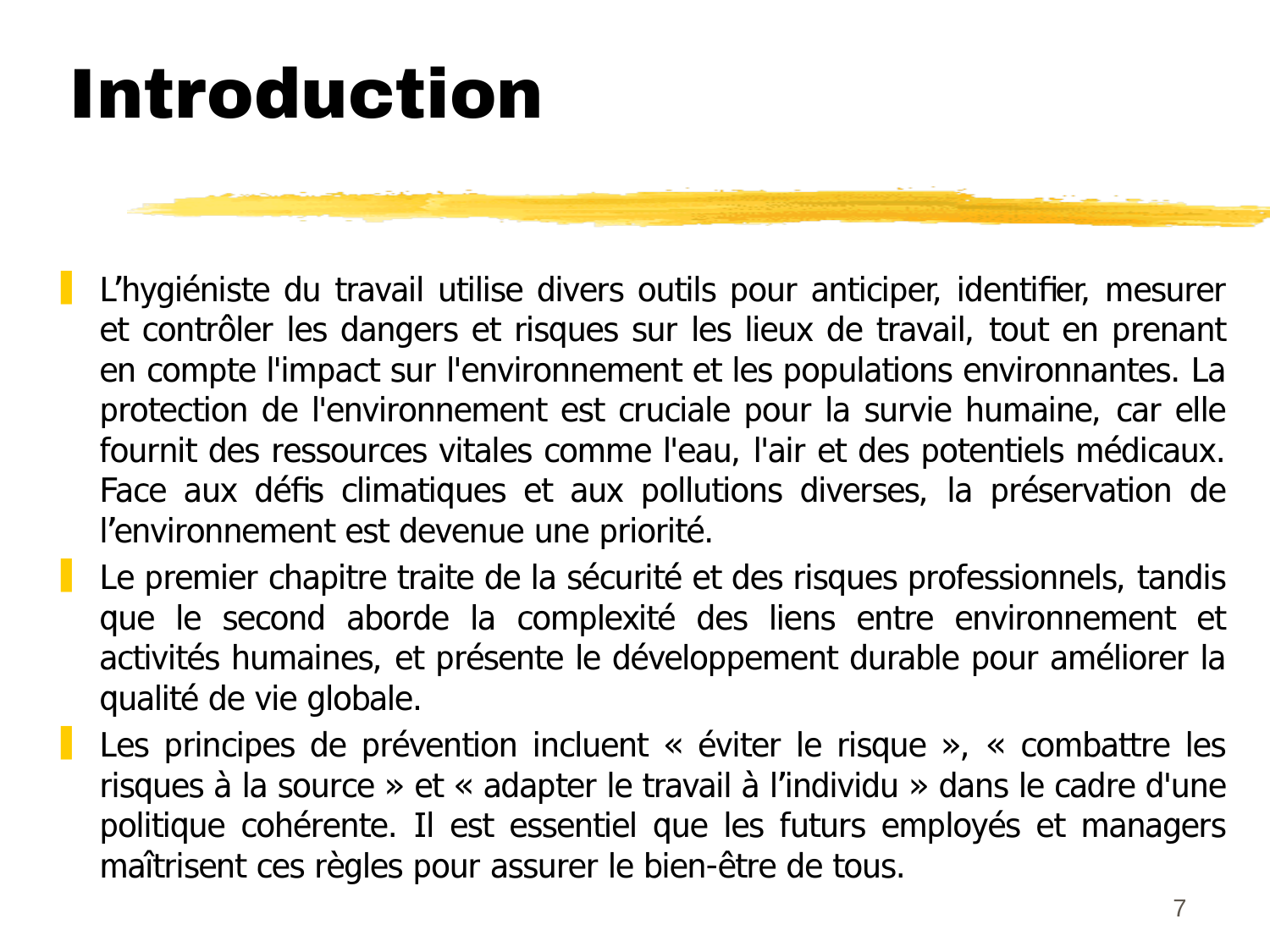

# Introduction
L’hygiéniste du travail utilise divers outils pour anticiper, identifier, mesurer et contrôler les dangers et risques sur les lieux de travail, tout en prenant en compte l'impact sur l'environnement et les populations environnantes. La protection de l'environnement est cruciale pour la survie humaine, car elle fournit des ressources vitales comme l'eau, l'air et des potentiels médicaux. Face aux défis climatiques et aux pollutions diverses, la préservation de l’environnement est devenue une priorité.
Le premier chapitre traite de la sécurité et des risques professionnels, tandis que le second aborde la complexité des liens entre environnement et activités humaines, et présente le développement durable pour améliorer la qualité de vie globale.
Les principes de prévention incluent « éviter le risque », « combattre les risques à la source » et « adapter le travail à l’individu » dans le cadre d'une politique cohérente. Il est essentiel que les futurs employés et managers maîtrisent ces règles pour assurer le bien-être de tous.

7